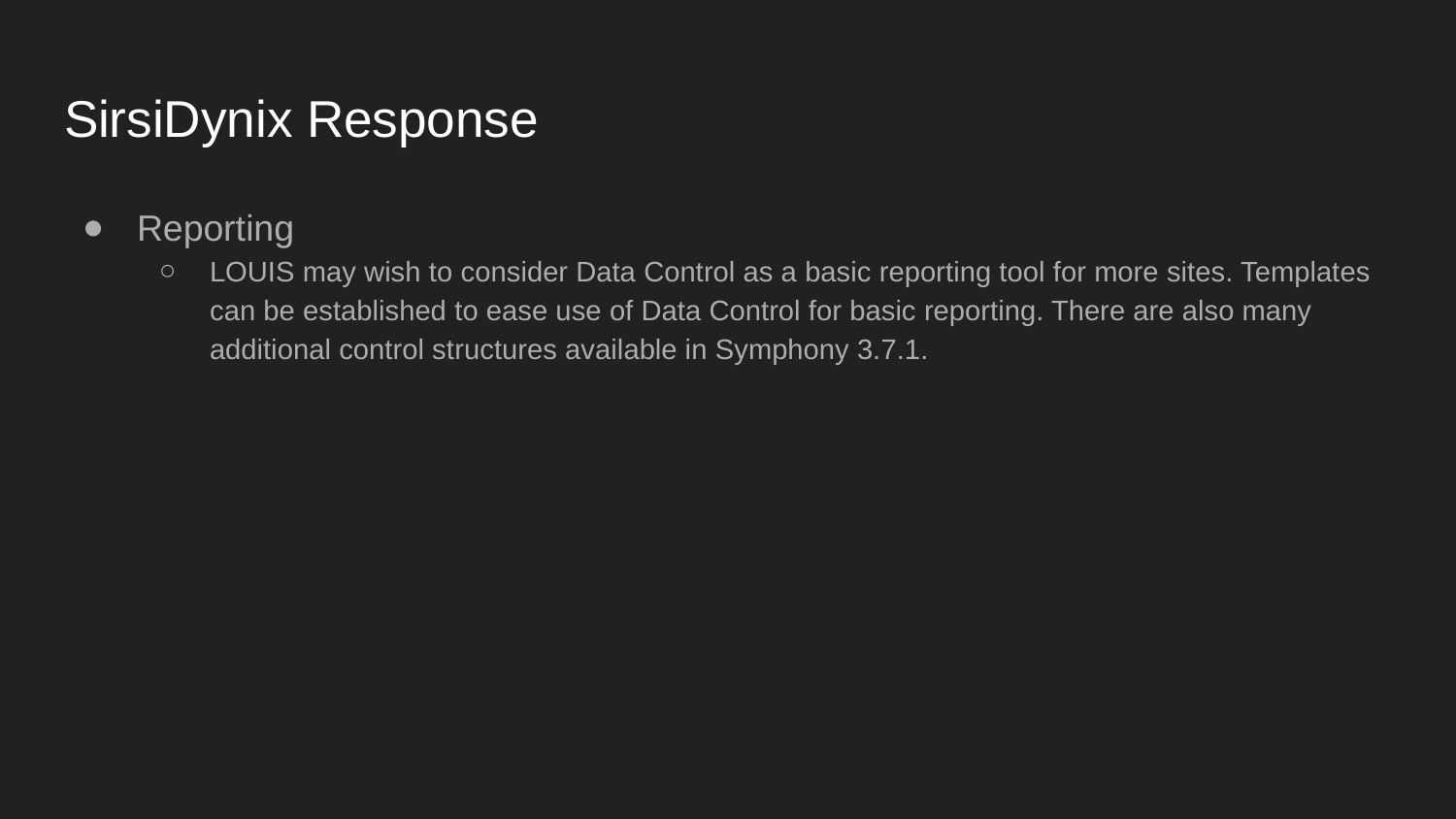

# SirsiDynix Response
Reporting
LOUIS may wish to consider Data Control as a basic reporting tool for more sites. Templates can be established to ease use of Data Control for basic reporting. There are also many additional control structures available in Symphony 3.7.1.